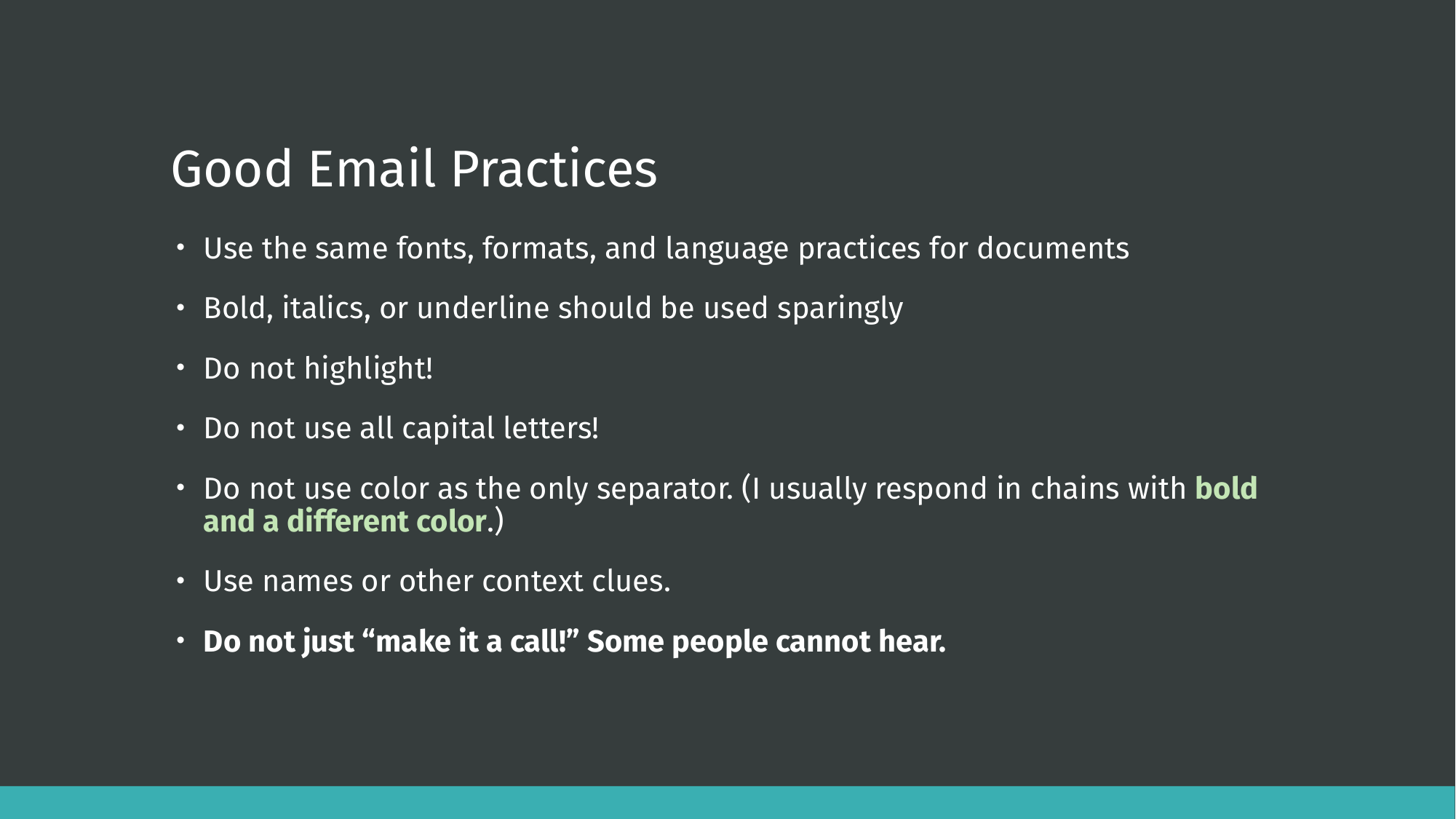

# Good Email Practices
Use the same fonts, formats, and language practices for documents
Bold, italics, or underline should be used sparingly
Do not highlight!
Do not use all capital letters!
Do not use color as the only separator. (I usually respond in chains with bold and a different color.)
Use names or other context clues.
Do not just “make it a call!” Some people cannot hear.